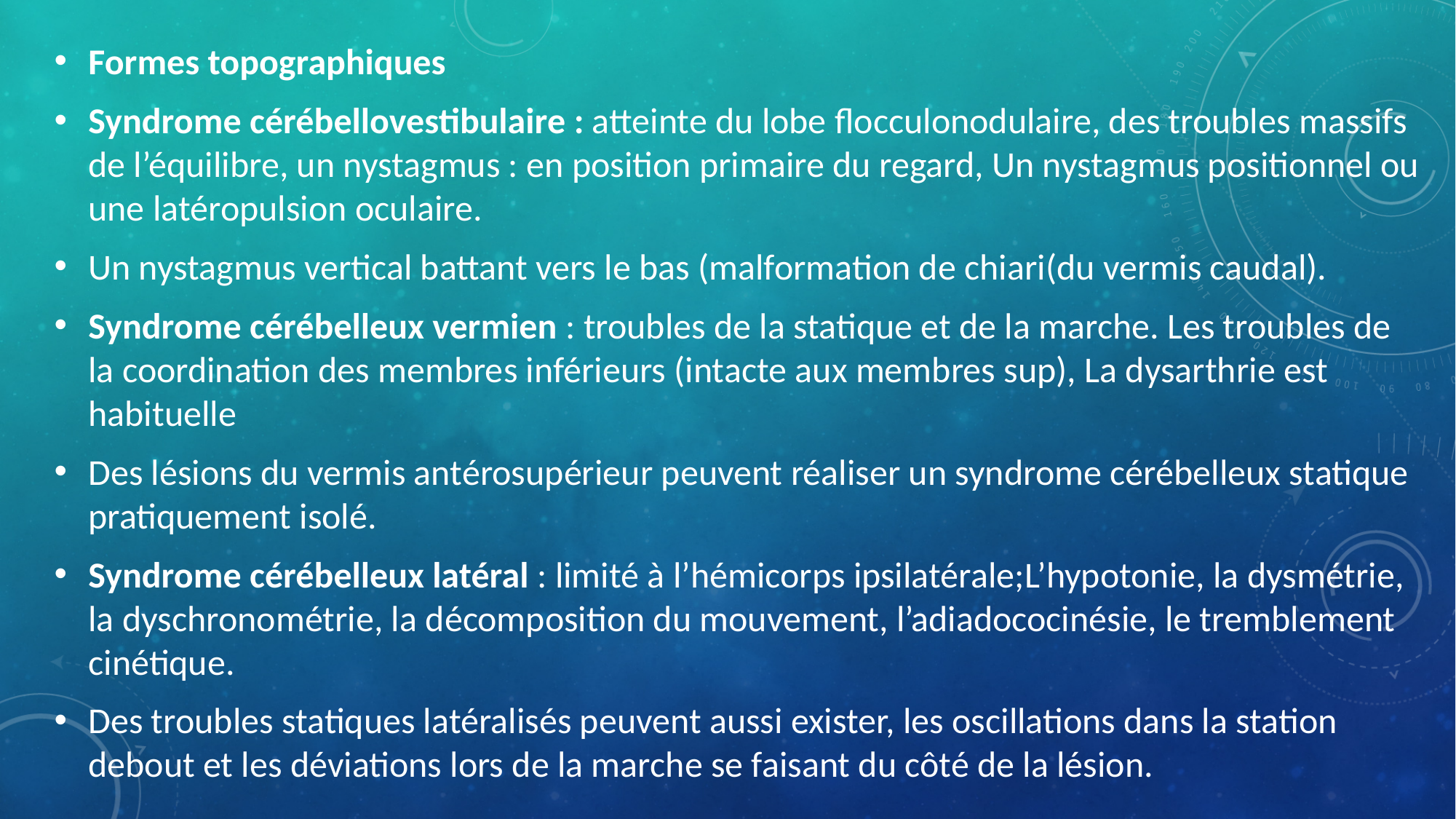

Formes topographiques
Syndrome cérébellovestibulaire : atteinte du lobe flocculonodulaire, des troubles massifs de l’équilibre, un nystagmus : en position primaire du regard, Un nystagmus positionnel ou une latéropulsion oculaire.
Un nystagmus vertical battant vers le bas (malformation de chiari(du vermis caudal).
Syndrome cérébelleux vermien : troubles de la statique et de la marche. Les troubles de la coordination des membres inférieurs (intacte aux membres sup), La dysarthrie est habituelle
Des lésions du vermis antérosupérieur peuvent réaliser un syndrome cérébelleux statique pratiquement isolé.
Syndrome cérébelleux latéral : limité à l’hémicorps ipsilatérale;L’hypotonie, la dysmétrie, la dyschronométrie, la décomposition du mouvement, l’adiadococinésie, le tremblement cinétique.
Des troubles statiques latéralisés peuvent aussi exister, les oscillations dans la station debout et les déviations lors de la marche se faisant du côté de la lésion.